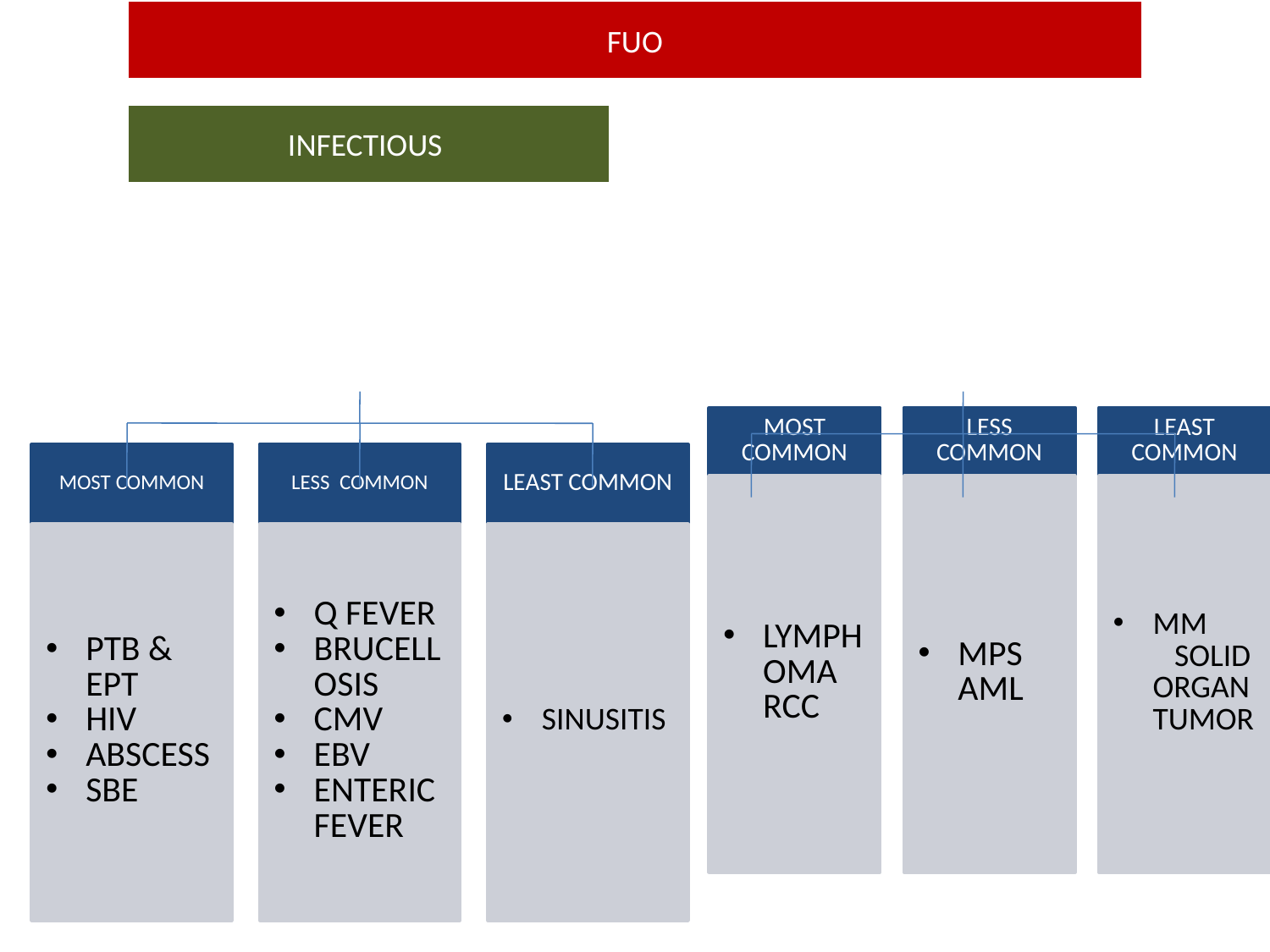

FUO
INFECTIOUS
MOST COMMON
LYMPHOMA    RCC
LESS COMMON
MPS  AML
LEAST COMMON
MM          SOLID ORGAN TUMOR
MOST COMMON
LEAST COMMON
PTB & EPT
HIV
ABSCESS
SBE
SINUSITIS
BRUCELLOSIS
CMV
EBV
ENTERIC FEVER
Q FEVER
LESS  COMMON